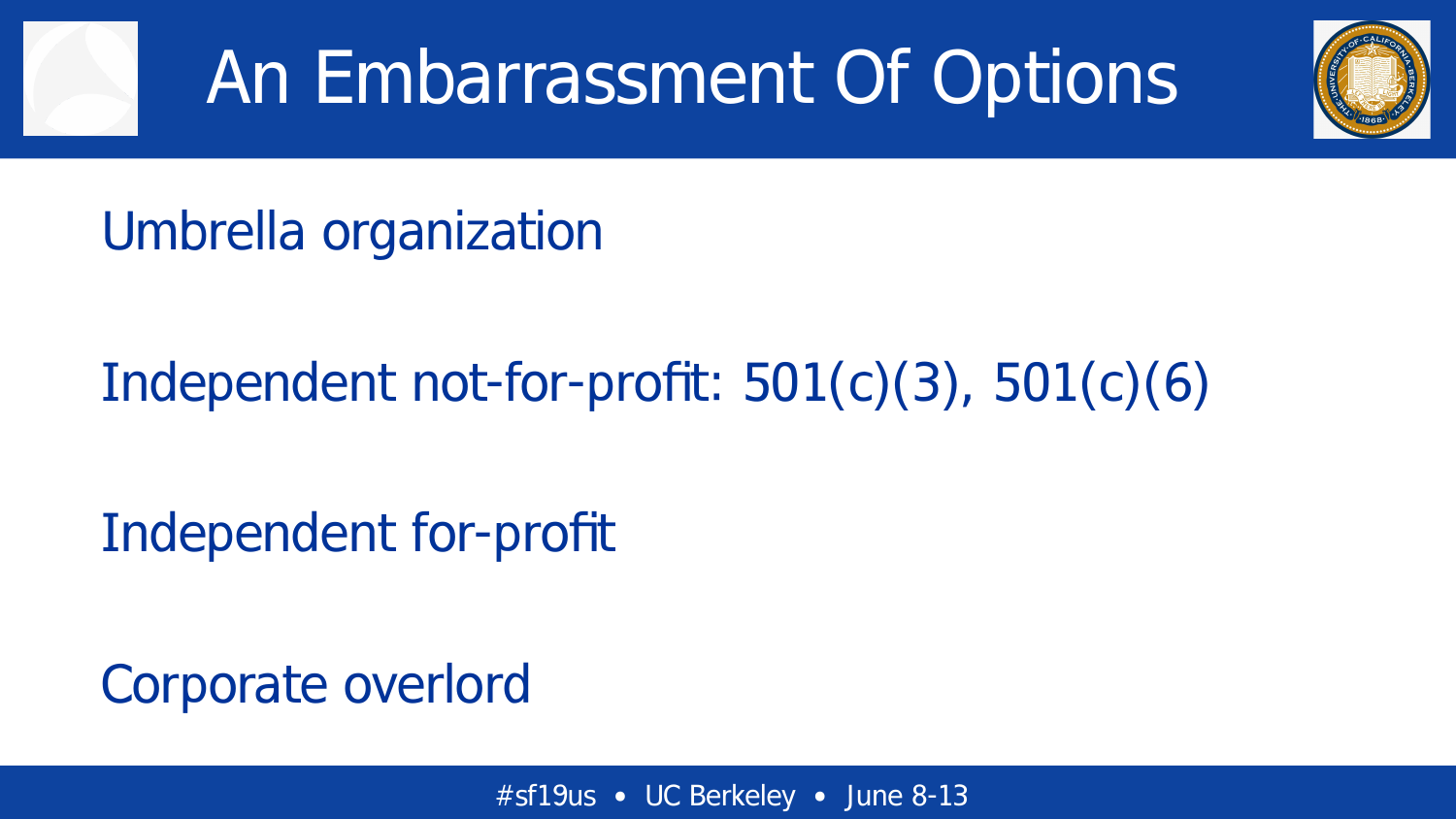

# An Embarrassment Of Options
Umbrella organization

Independent not-for-profit: 501(c)(3), 501(c)(6)

Independent for-profit

Corporate overlord